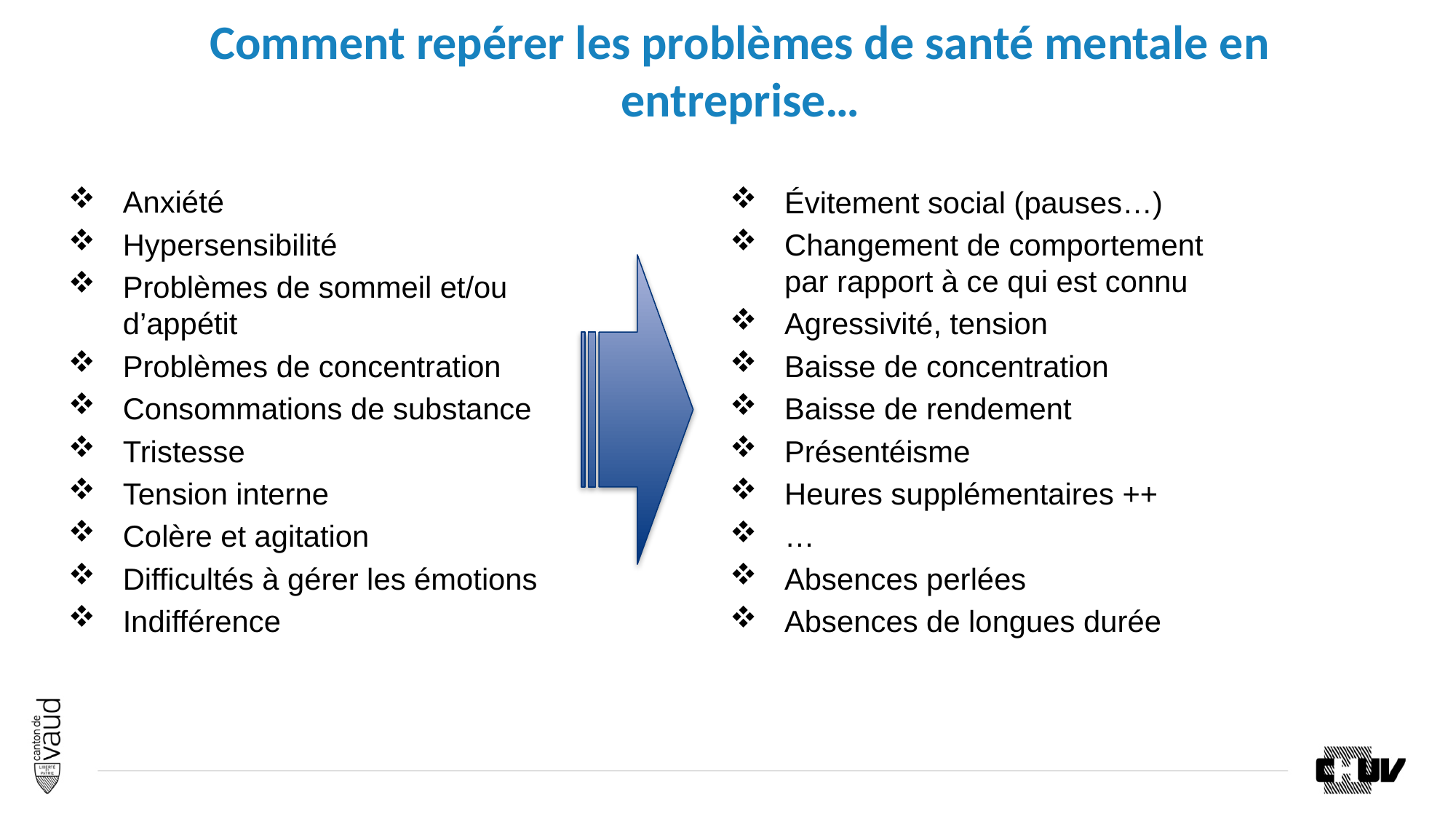

# Comment repérer les problèmes de santé mentale en entreprise…
Anxiété
Hypersensibilité
Problèmes de sommeil et/ou d’appétit
Problèmes de concentration
Consommations de substance
Tristesse
Tension interne
Colère et agitation
Difficultés à gérer les émotions
Indifférence

Évitement social (pauses…)
Changement de comportement par rapport à ce qui est connu
Agressivité, tension
Baisse de concentration
Baisse de rendement
Présentéisme
Heures supplémentaires ++
…
Absences perlées
Absences de longues durée